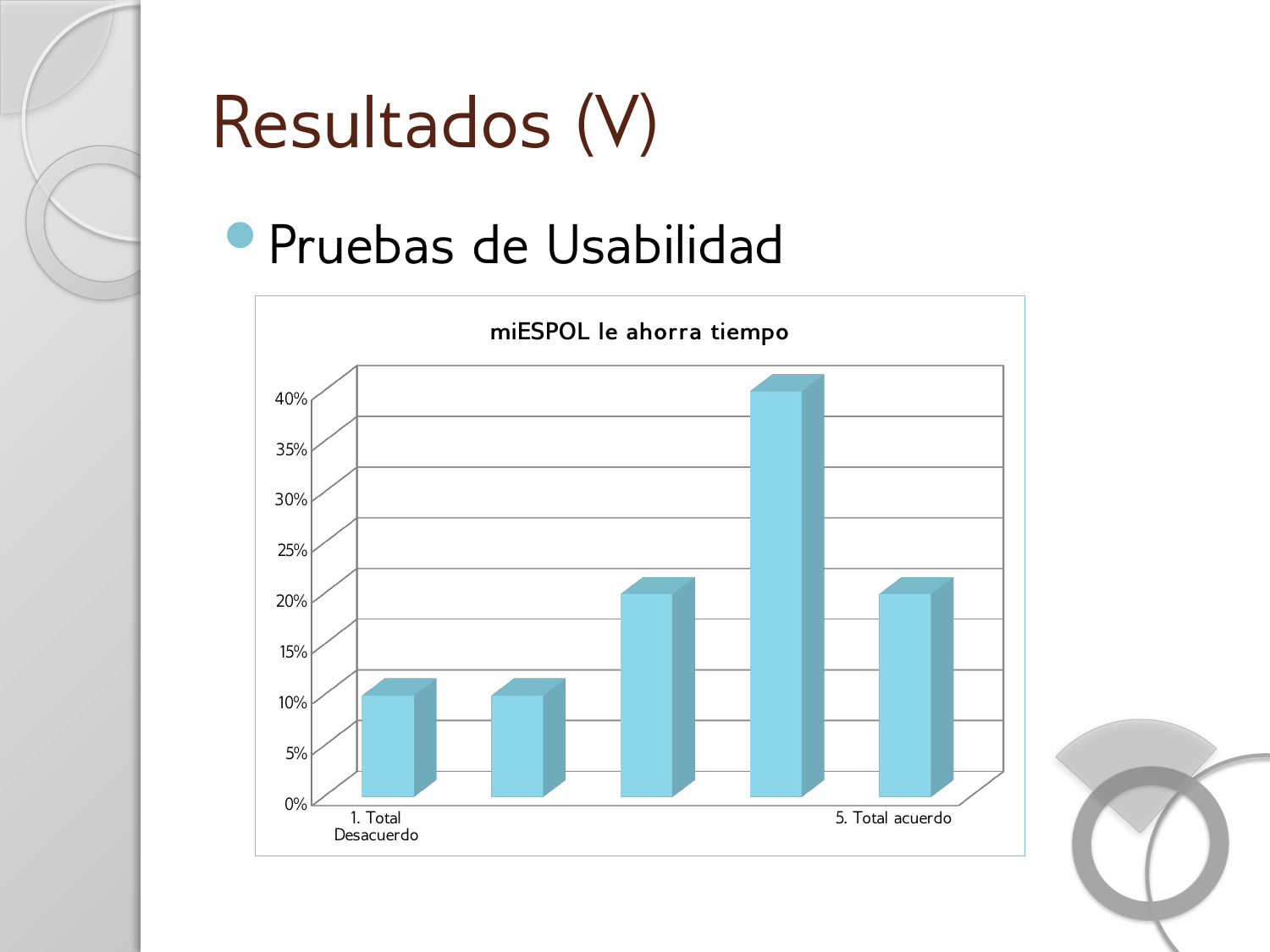

# Resultados (V)
Pruebas de Usabilidad

[unsupported chart]